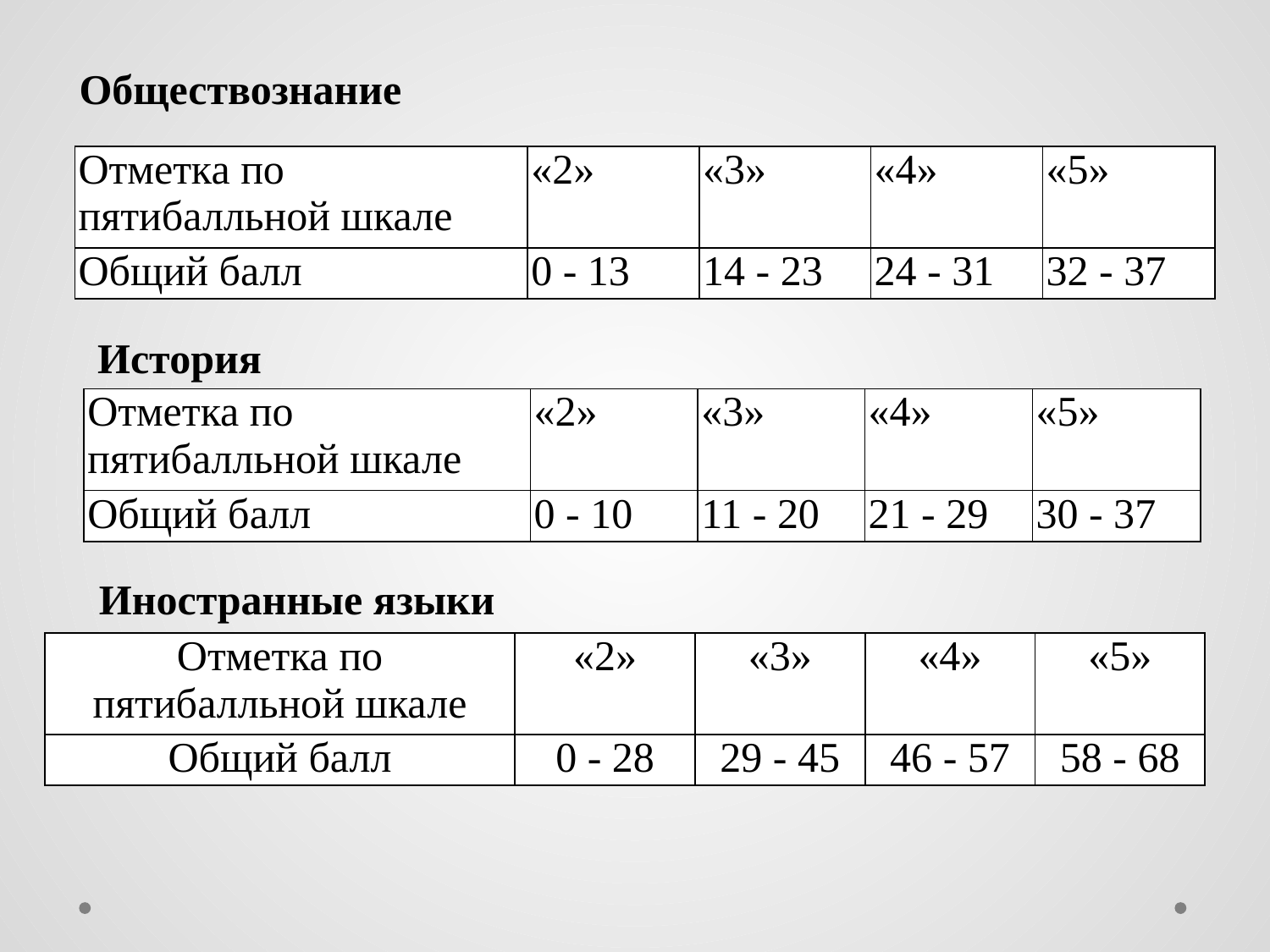

Обществознание
| Отметка по пятибалльной шкале | «2» | «3» | «4» | «5» |
| --- | --- | --- | --- | --- |
| Общий балл | 0 - 13 | 14 - 23 | 24 - 31 | 32 - 37 |
История
| Отметка по пятибалльной шкале | «2» | «3» | «4» | «5» |
| --- | --- | --- | --- | --- |
| Общий балл | 0 - 10 | 11 - 20 | 21 - 29 | 30 - 37 |
Иностранные языки
| Отметка по пятибалльной шкале | «2» | «3» | «4» | «5» |
| --- | --- | --- | --- | --- |
| Общий балл | 0 - 28 | 29 - 45 | 46 - 57 | 58 - 68 |